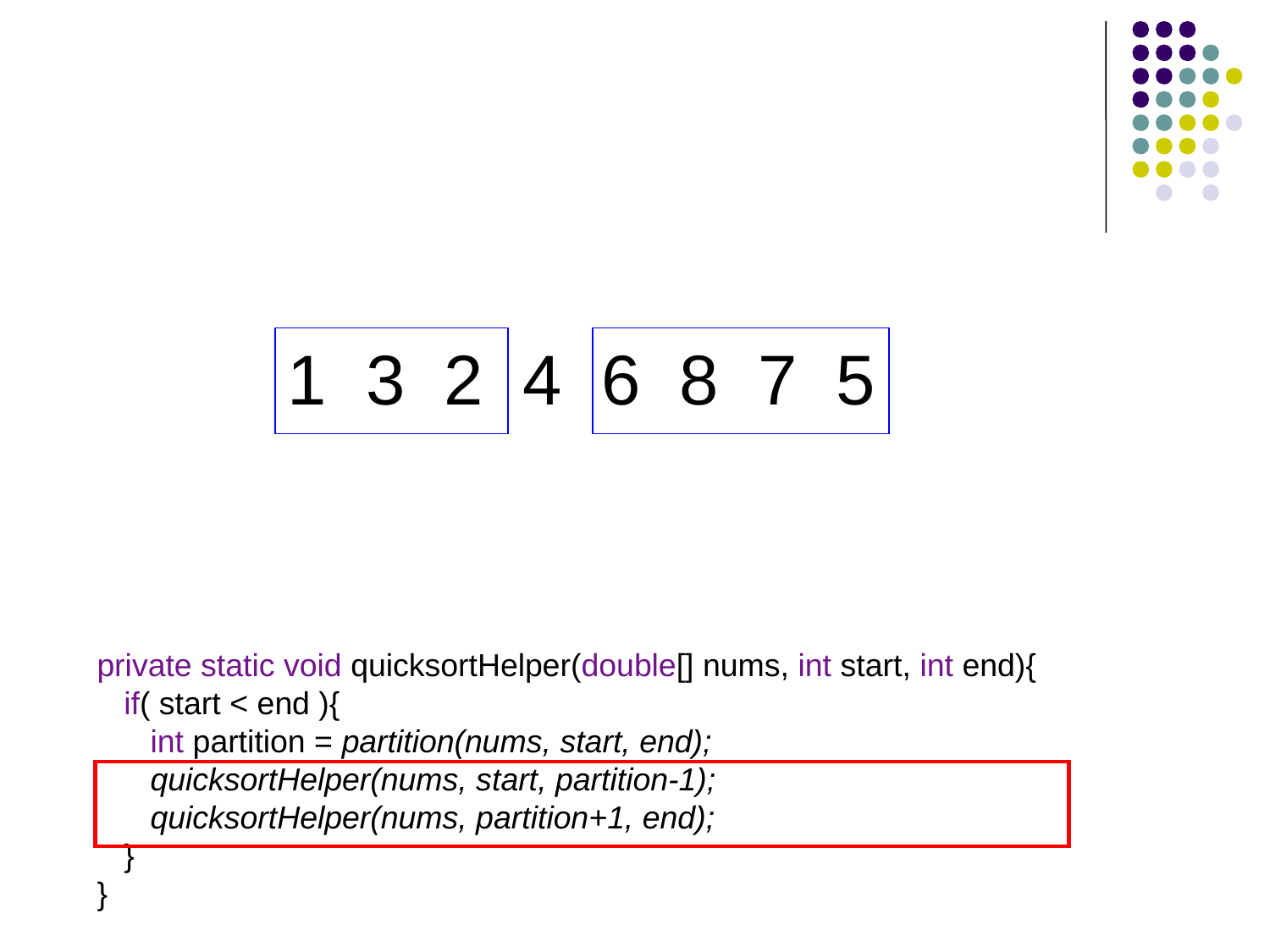

1  3  2  4  6  8  7  5

private static void quicksortHelper(double[] nums, int start, int end){
   if( start < end ){
      int partition = partition(nums, start, end);
      quicksortHelper(nums, start, partition-1);
      quicksortHelper(nums, partition+1, end);
   }
}